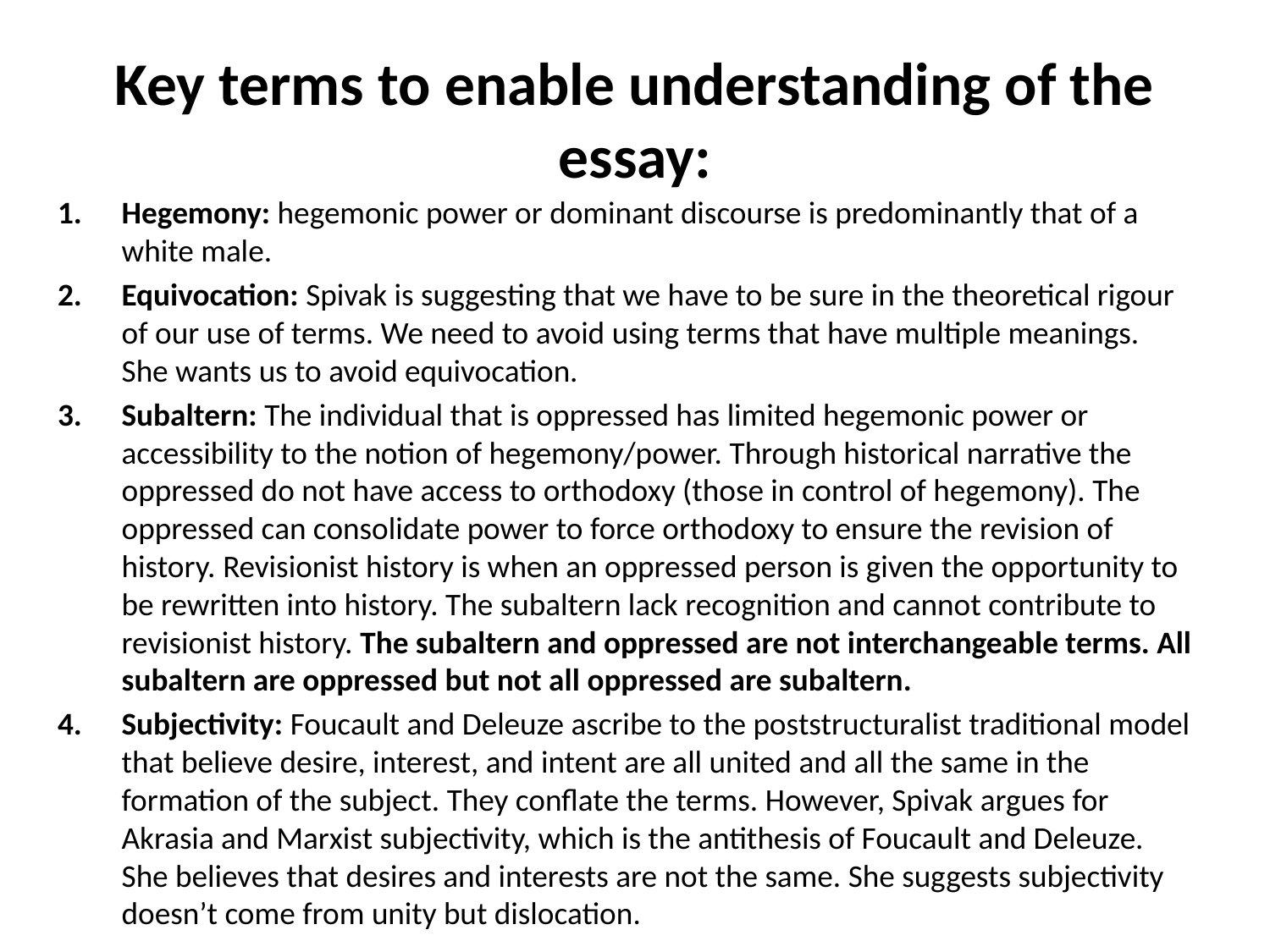

# Key terms to enable understanding of the essay:
Hegemony: hegemonic power or dominant discourse is predominantly that of a white male.
Equivocation: Spivak is suggesting that we have to be sure in the theoretical rigour of our use of terms. We need to avoid using terms that have multiple meanings. She wants us to avoid equivocation.
Subaltern: The individual that is oppressed has limited hegemonic power or accessibility to the notion of hegemony/power. Through historical narrative the oppressed do not have access to orthodoxy (those in control of hegemony). The oppressed can consolidate power to force orthodoxy to ensure the revision of history. Revisionist history is when an oppressed person is given the opportunity to be rewritten into history. The subaltern lack recognition and cannot contribute to revisionist history. The subaltern and oppressed are not interchangeable terms. All subaltern are oppressed but not all oppressed are subaltern.
Subjectivity: Foucault and Deleuze ascribe to the poststructuralist traditional model that believe desire, interest, and intent are all united and all the same in the formation of the subject. They conflate the terms. However, Spivak argues for Akrasia and Marxist subjectivity, which is the antithesis of Foucault and Deleuze. She believes that desires and interests are not the same. She suggests subjectivity doesn’t come from unity but dislocation.